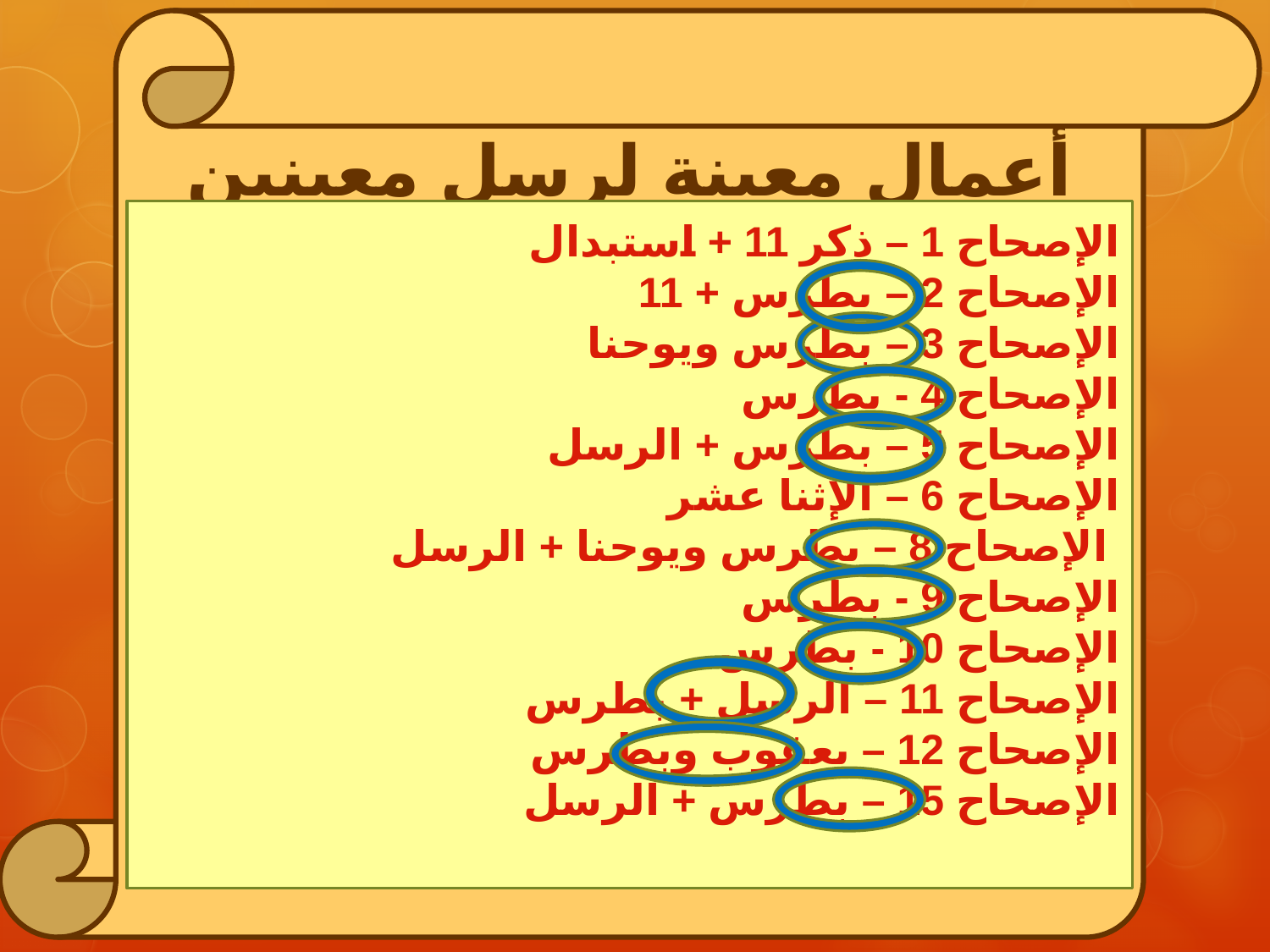

أعمال معينة لرسل معينين
الإصحاح 1 – ذكر 11 + استبدال
الإصحاح 2 – بطرس + 11
الإصحاح 3 – بطرس ويوحنا
الإصحاح 4 - بطرس
الإصحاح 5 – بطرس + الرسل
الإصحاح 6 – الإثنا عشر
الإصحاح 8 – بطرس ويوحنا + الرسل
الإصحاح 9 - بطرس
الإصحاح 10 - بطرس
الإصحاح 11 – الرسل + بطرس
الإصحاح 12 – يعقوب وبطرس
الإصحاح 15 – بطرس + الرسل